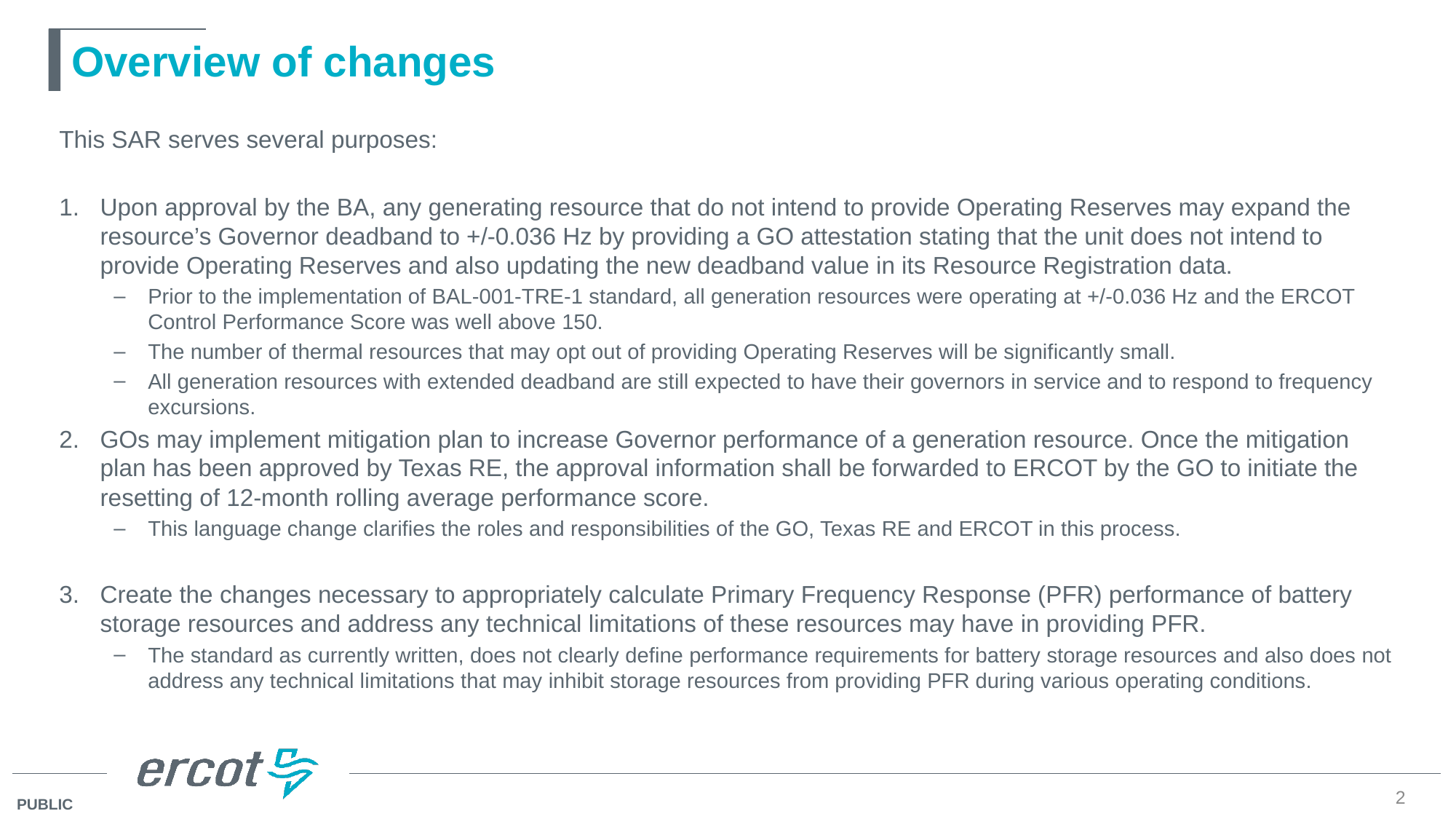

# Overview of changes
This SAR serves several purposes:

Upon approval by the BA, any generating resource that do not intend to provide Operating Reserves may expand the resource’s Governor deadband to +/-0.036 Hz by providing a GO attestation stating that the unit does not intend to provide Operating Reserves and also updating the new deadband value in its Resource Registration data.
Prior to the implementation of BAL-001-TRE-1 standard, all generation resources were operating at +/-0.036 Hz and the ERCOT Control Performance Score was well above 150.
The number of thermal resources that may opt out of providing Operating Reserves will be significantly small.
All generation resources with extended deadband are still expected to have their governors in service and to respond to frequency excursions.
GOs may implement mitigation plan to increase Governor performance of a generation resource. Once the mitigation plan has been approved by Texas RE, the approval information shall be forwarded to ERCOT by the GO to initiate the resetting of 12-month rolling average performance score.
This language change clarifies the roles and responsibilities of the GO, Texas RE and ERCOT in this process.

Create the changes necessary to appropriately calculate Primary Frequency Response (PFR) performance of battery storage resources and address any technical limitations of these resources may have in providing PFR.
The standard as currently written, does not clearly define performance requirements for battery storage resources and also does not address any technical limitations that may inhibit storage resources from providing PFR during various operating conditions.

2